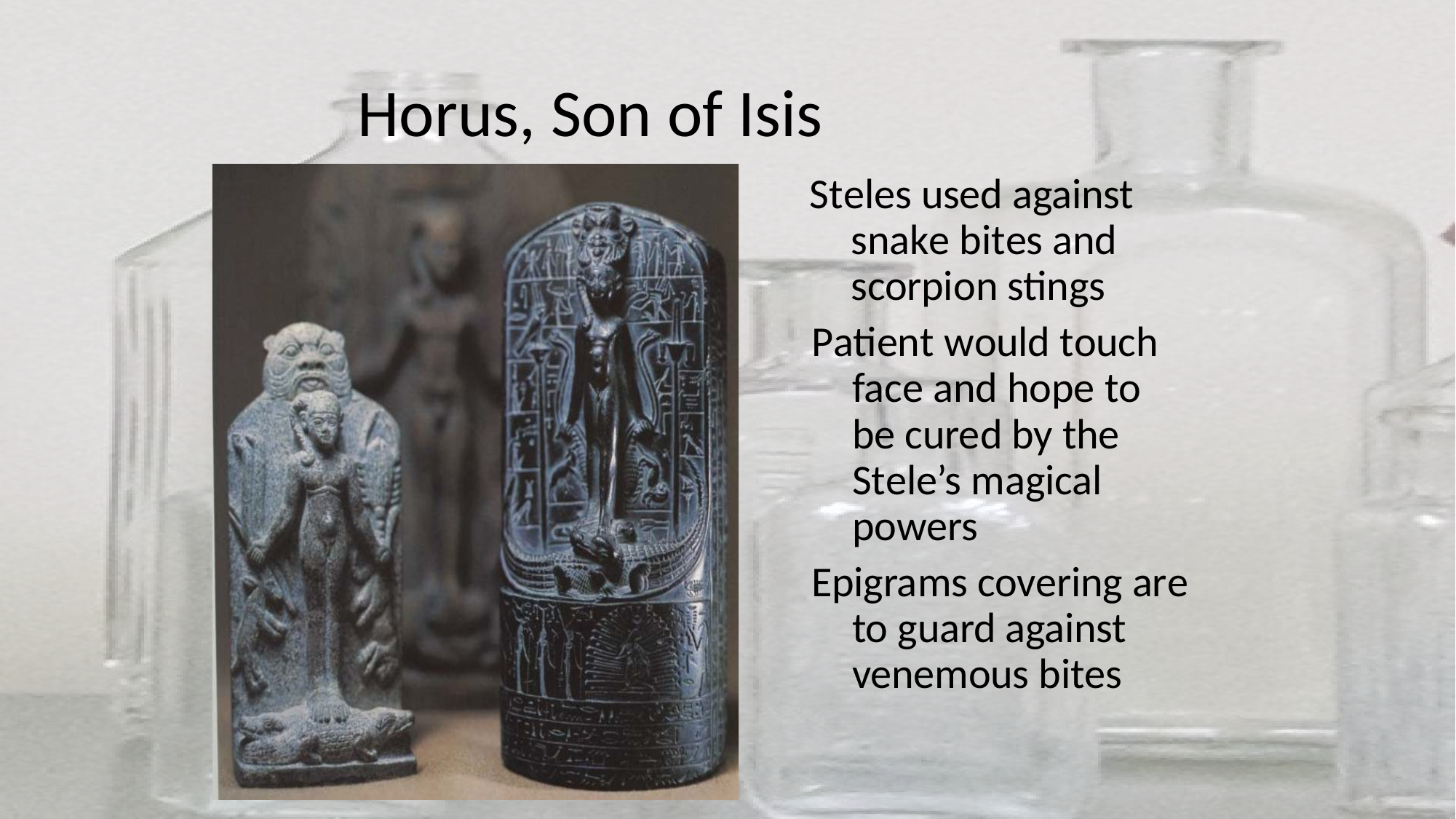

# Horus, Son of Isis

Steles used against snake bites and scorpion stings
Patient would touch face and hope to be cured by the Stele’s magical powers
Epigrams covering are to guard against venemous bites